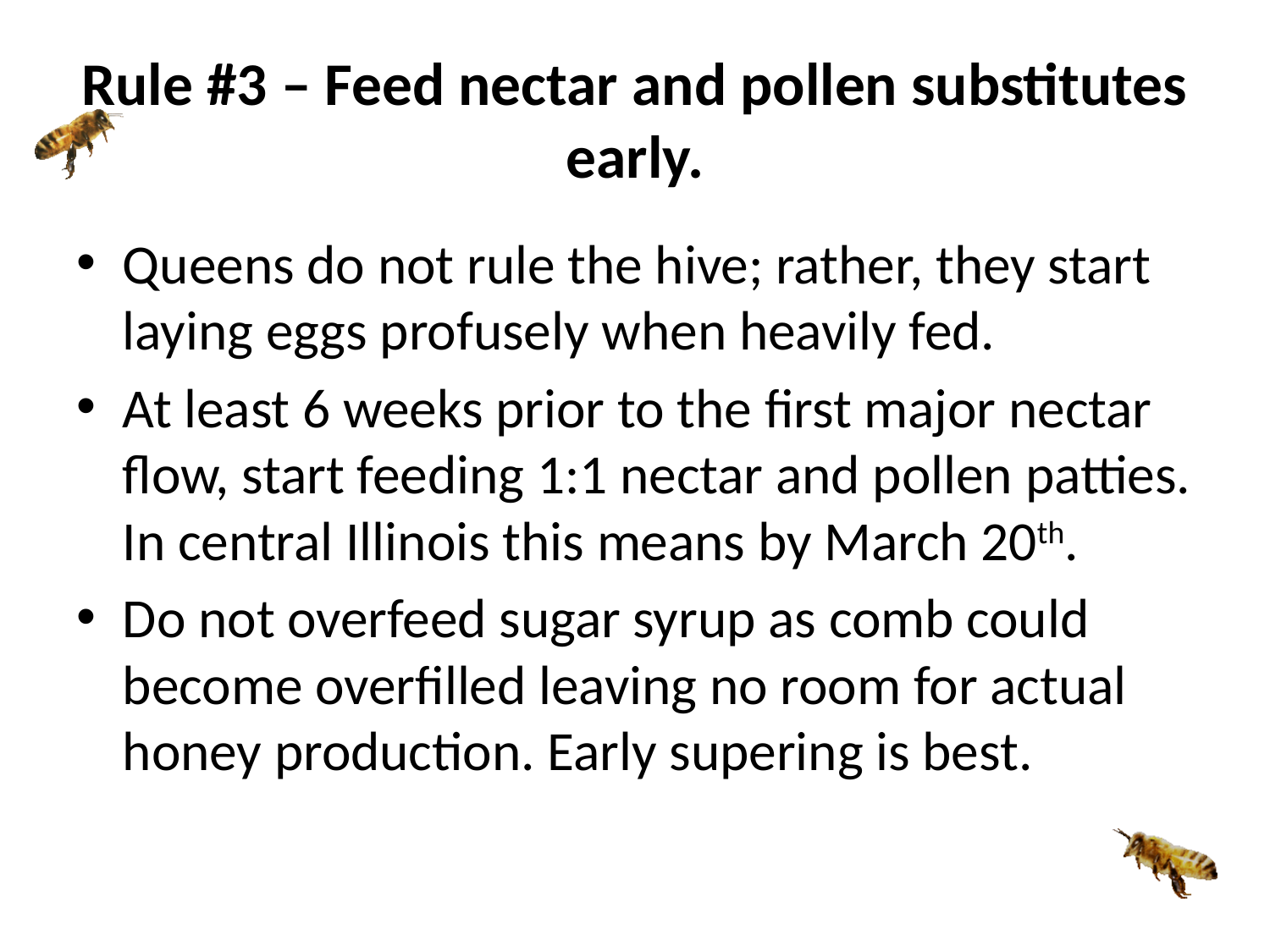

# Rule #3 – Feed nectar and pollen substitutes early.
Queens do not rule the hive; rather, they start laying eggs profusely when heavily fed.
At least 6 weeks prior to the first major nectar flow, start feeding 1:1 nectar and pollen patties. In central Illinois this means by March 20th.
Do not overfeed sugar syrup as comb could become overfilled leaving no room for actual honey production. Early supering is best.